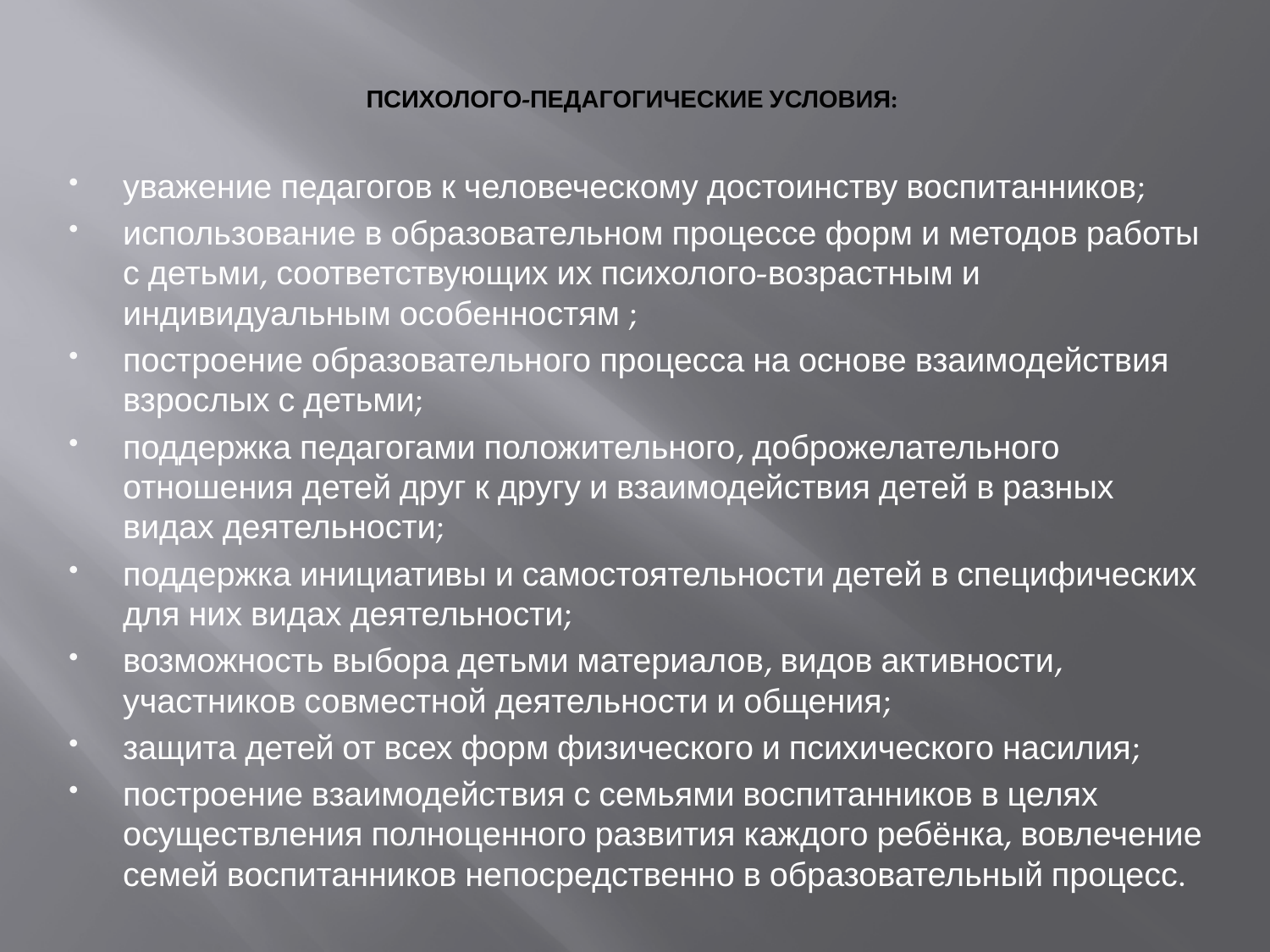

# ПСИХОЛОГО-ПЕДАГОГИЧЕСКИЕ УСЛОВИЯ:
уважение педагогов к человеческому достоинству воспитанников;
использование в образовательном процессе форм и методов работы с детьми, соответствующих их психолого-возрастным и индивидуальным особенностям ;
построение образовательного процесса на основе взаимодействия взрослых с детьми;
поддержка педагогами положительного, доброжелательного отношения детей друг к другу и взаимодействия детей в разных видах деятельности;
поддержка инициативы и самостоятельности детей в специфических для них видах деятельности;
возможность выбора детьми материалов, видов активности, участников совместной деятельности и общения;
защита детей от всех форм физического и психического насилия;
построение взаимодействия с семьями воспитанников в целях осуществления полноценного развития каждого ребёнка, вовлечение семей воспитанников непосредственно в образовательный процесс.